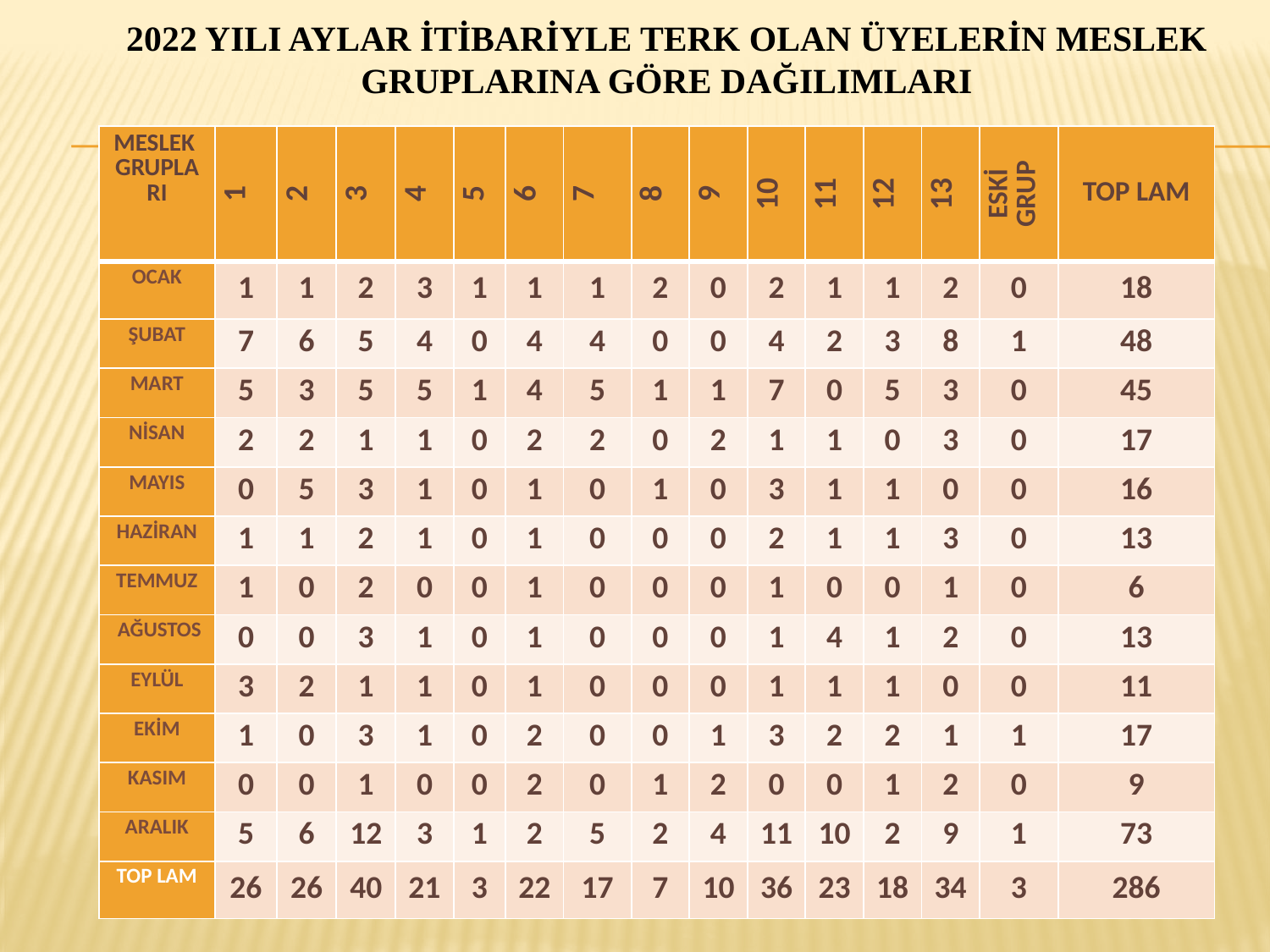

# 2022 YILI AYLAR İTİBARİYLE TERK OLAN ÜYELERİN MESLEK GRUPLARINA GÖRE DAĞILIMLARI
| MESLEK GRUPLARI | 1 | 2 | 3 | 4 | 5 | 6 | 7 | 8 | 9 | 10 | 11 | 12 | 13 | ESKİ GRUP | TOP LAM |
| --- | --- | --- | --- | --- | --- | --- | --- | --- | --- | --- | --- | --- | --- | --- | --- |
| OCAK | 1 | 1 | 2 | 3 | 1 | 1 | 1 | 2 | 0 | 2 | 1 | 1 | 2 | 0 | 18 |
| ŞUBAT | 7 | 6 | 5 | 4 | 0 | 4 | 4 | 0 | 0 | 4 | 2 | 3 | 8 | 1 | 48 |
| MART | 5 | 3 | 5 | 5 | 1 | 4 | 5 | 1 | 1 | 7 | 0 | 5 | 3 | 0 | 45 |
| NİSAN | 2 | 2 | 1 | 1 | 0 | 2 | 2 | 0 | 2 | 1 | 1 | 0 | 3 | 0 | 17 |
| MAYIS | 0 | 5 | 3 | 1 | 0 | 1 | 0 | 1 | 0 | 3 | 1 | 1 | 0 | 0 | 16 |
| HAZİRAN | 1 | 1 | 2 | 1 | 0 | 1 | 0 | 0 | 0 | 2 | 1 | 1 | 3 | 0 | 13 |
| TEMMUZ | 1 | 0 | 2 | 0 | 0 | 1 | 0 | 0 | 0 | 1 | 0 | 0 | 1 | 0 | 6 |
| AĞUSTOS | 0 | 0 | 3 | 1 | 0 | 1 | 0 | 0 | 0 | 1 | 4 | 1 | 2 | 0 | 13 |
| EYLÜL | 3 | 2 | 1 | 1 | 0 | 1 | 0 | 0 | 0 | 1 | 1 | 1 | 0 | 0 | 11 |
| EKİM | 1 | 0 | 3 | 1 | 0 | 2 | 0 | 0 | 1 | 3 | 2 | 2 | 1 | 1 | 17 |
| KASIM | 0 | 0 | 1 | 0 | 0 | 2 | 0 | 1 | 2 | 0 | 0 | 1 | 2 | 0 | 9 |
| ARALIK | 5 | 6 | 12 | 3 | 1 | 2 | 5 | 2 | 4 | 11 | 10 | 2 | 9 | 1 | 73 |
| TOP LAM | 26 | 26 | 40 | 21 | 3 | 22 | 17 | 7 | 10 | 36 | 23 | 18 | 34 | 3 | 286 |